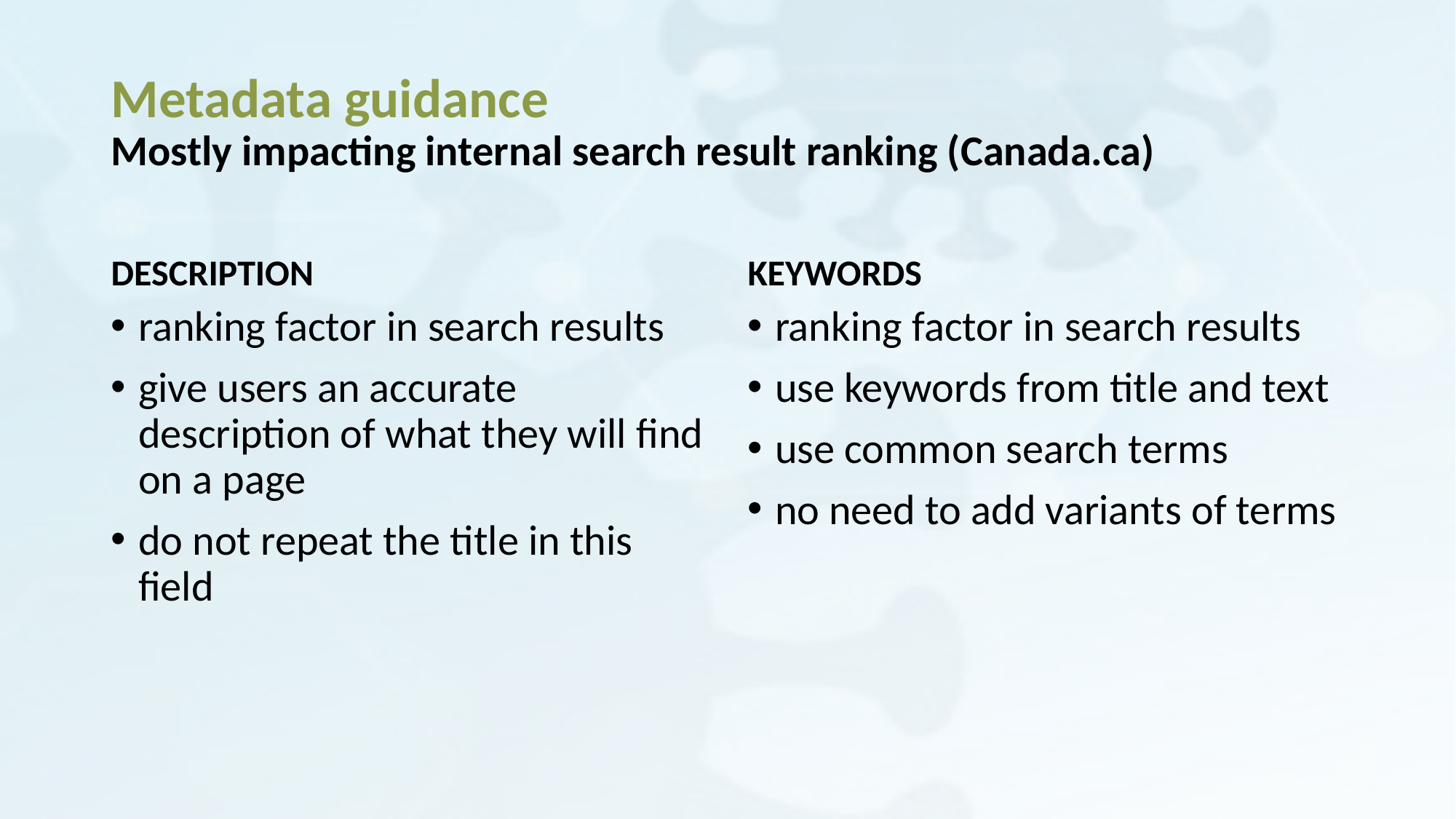

# Metadata guidance Mostly impacting internal search result ranking (Canada.ca)
DESCRIPTION
KEYWORDS
ranking factor in search results
give users an accurate description of what they will find on a page
do not repeat the title in this field

ranking factor in search results
use keywords from title and text
use common search terms
no need to add variants of terms